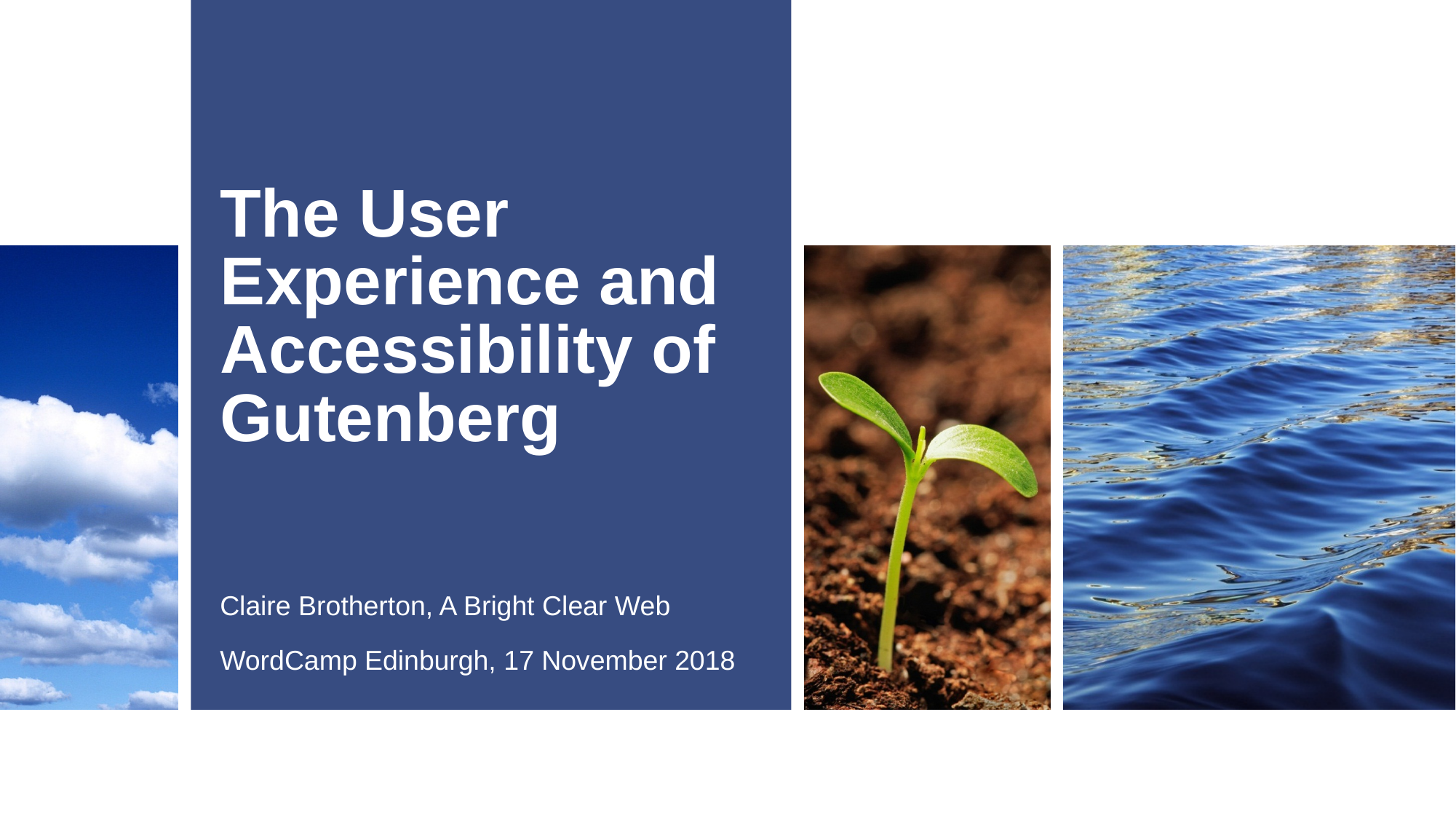

# The User Experience and Accessibility of Gutenberg
Claire Brotherton, A Bright Clear Web

WordCamp Edinburgh, 17 November 2018